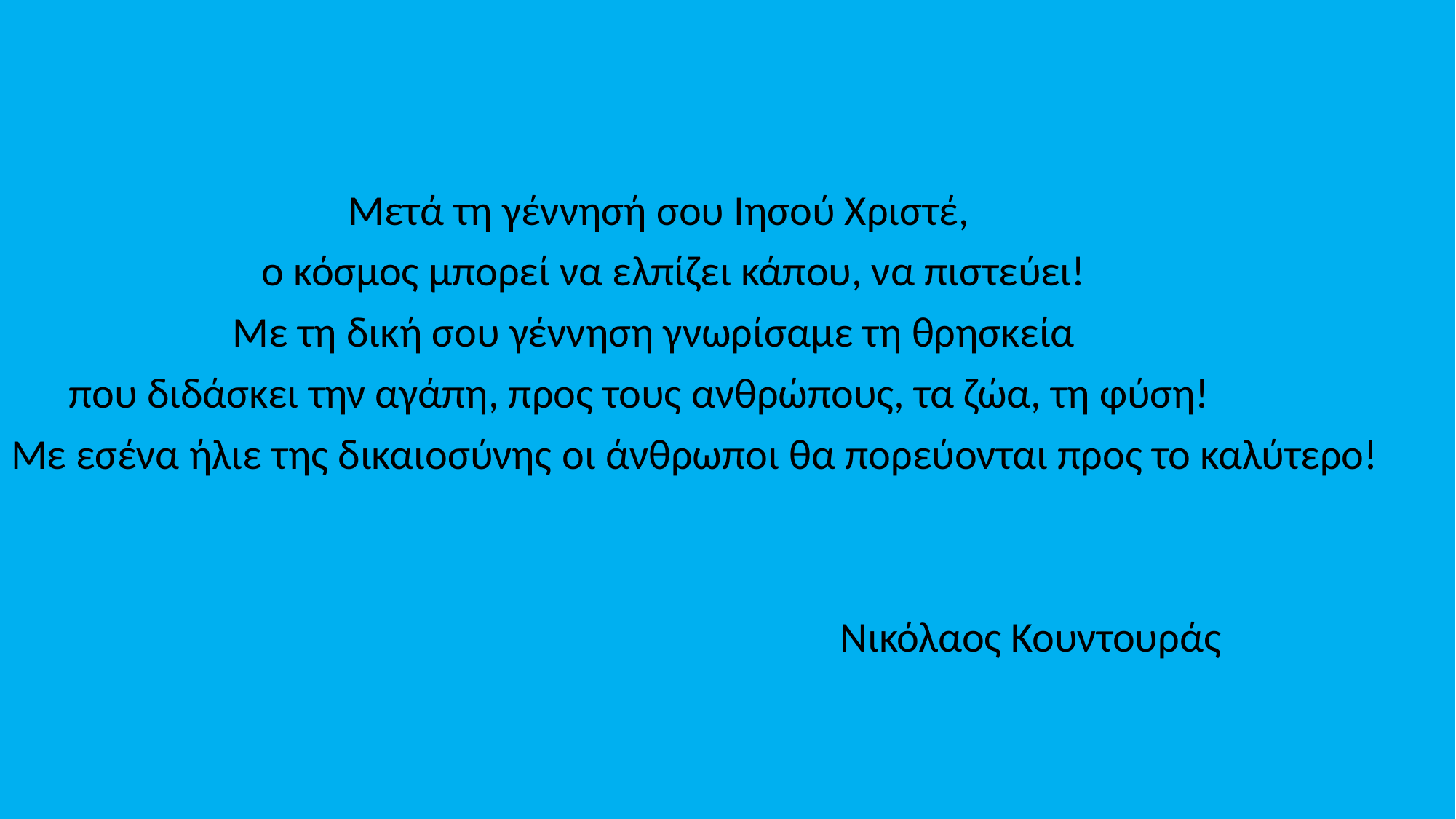

Μετά τη γέννησή σου Ιησού Χριστέ,
                          ο κόσμος μπορεί να ελπίζει κάπου, να πιστεύει!
                       Με τη δική σου γέννηση γνωρίσαμε τη θρησκεία
      που διδάσκει την αγάπη, προς τους ανθρώπους, τα ζώα, τη φύση!
Με εσένα ήλιε της δικαιοσύνης οι άνθρωποι θα πορεύονται προς το καλύτερο!

                                                                                      Νικόλαος Κουντουράς